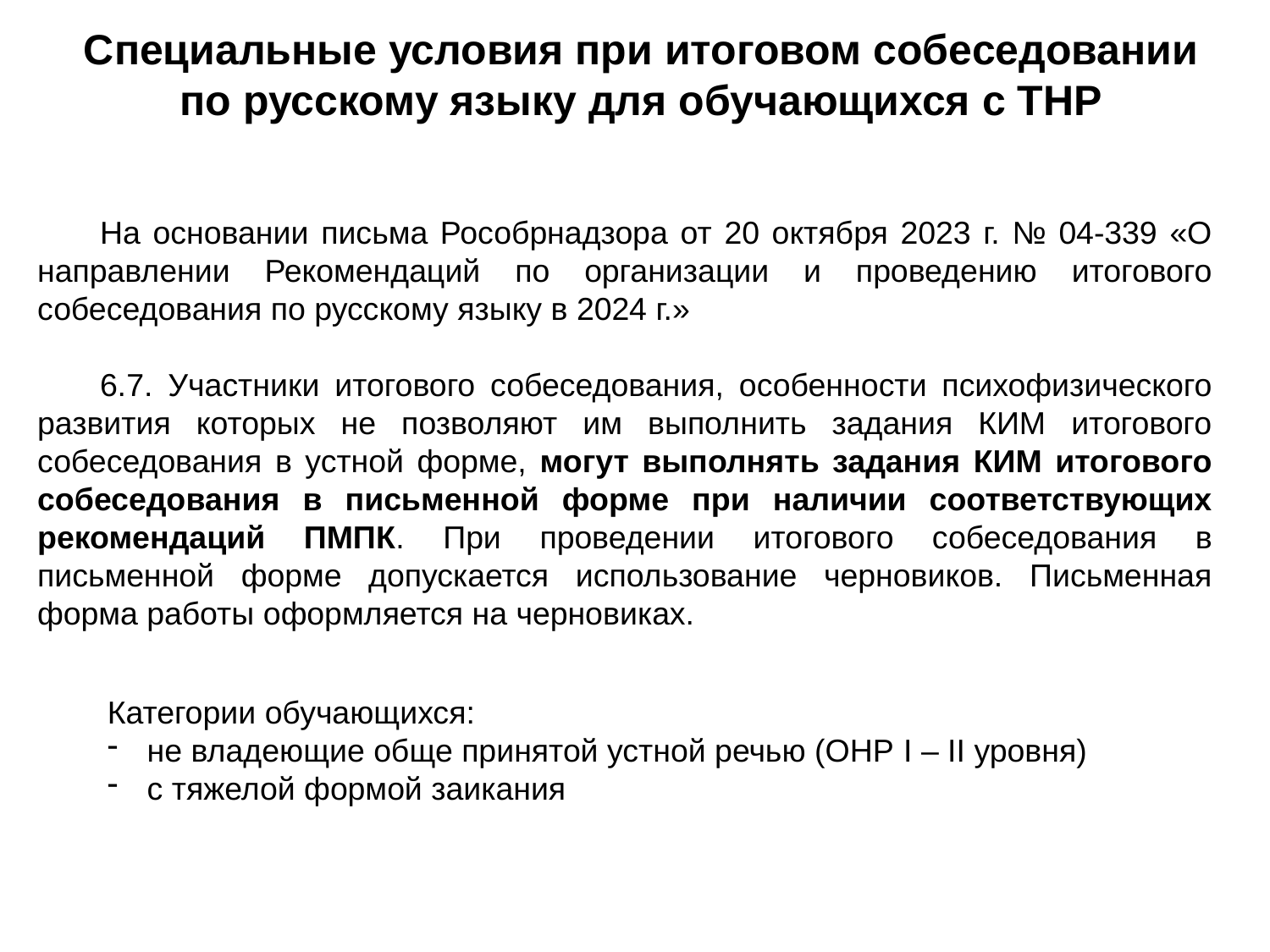

Специальные условия при итоговом собеседовании по русскому языку для обучающихся с ТНР
На основании письма Рособрнадзора от 20 октября 2023 г. № 04-339 «О направлении Рекомендаций по организации и проведению итогового собеседования по русскому языку в 2024 г.»

6.7. Участники итогового собеседования, особенности психофизического развития которых не позволяют им выполнить задания КИМ итогового собеседования в устной форме, могут выполнять задания КИМ итогового собеседования в письменной форме при наличии соответствующих рекомендаций ПМПК. При проведении итогового собеседования в письменной форме допускается использование черновиков. Письменная форма работы оформляется на черновиках.
Категории обучающихся:
не владеющие обще принятой устной речью (ОНР I – II уровня)
с тяжелой формой заикания